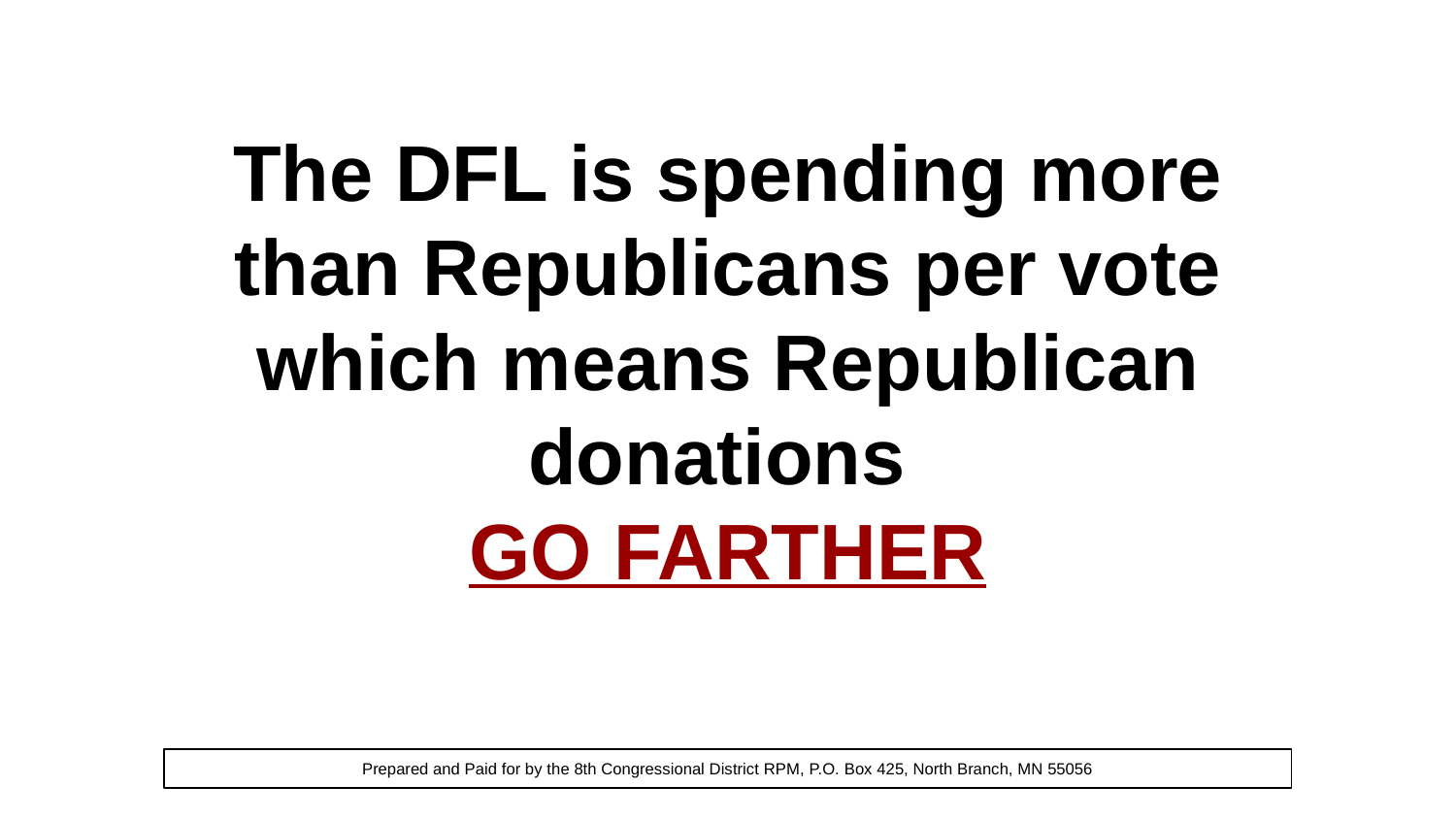

The DFL is spending more than Republicans per vote which means Republican donations
GO FARTHER